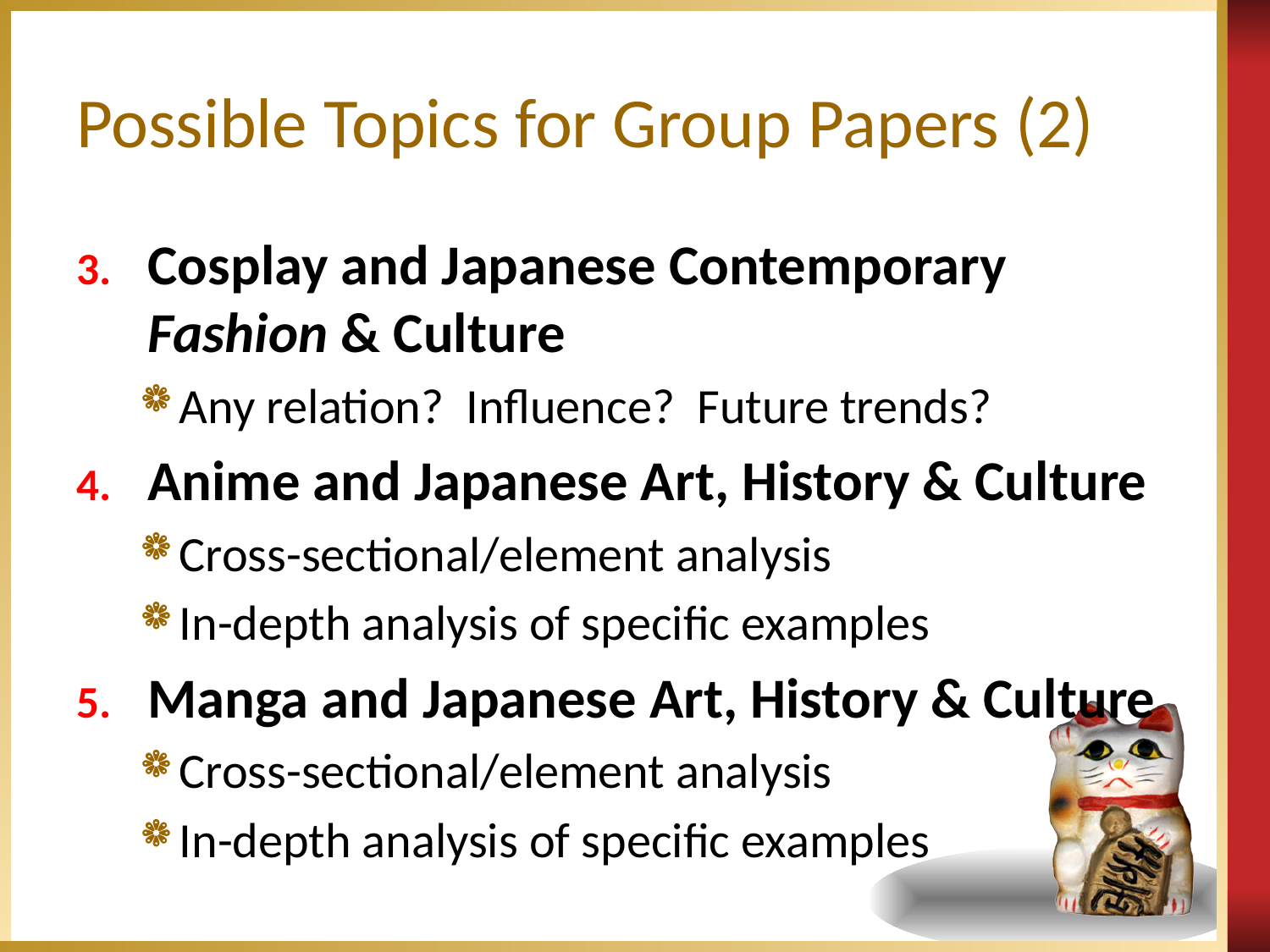

# Possible Topics for Group Papers (2)
Cosplay and Japanese Contemporary Fashion & Culture
Any relation?  Influence?  Future trends?
Anime and Japanese Art, History & Culture
Cross-sectional/element analysis
In-depth analysis of specific examples
Manga and Japanese Art, History & Culture
Cross-sectional/element analysis
In-depth analysis of specific examples